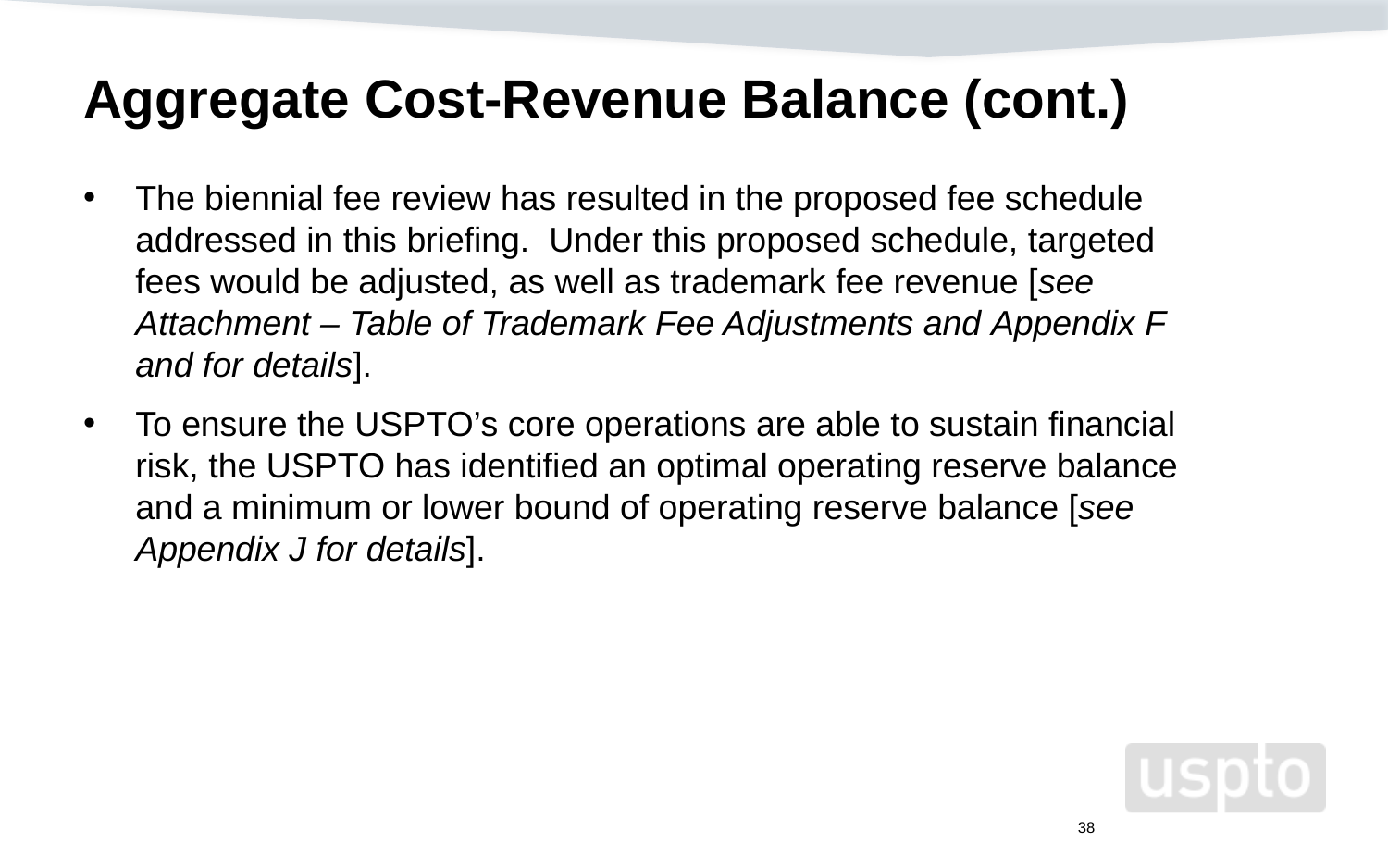

# Aggregate Cost-Revenue Balance (cont.)
The biennial fee review has resulted in the proposed fee schedule addressed in this briefing.  Under this proposed schedule, targeted fees would be adjusted, as well as trademark fee revenue [see Attachment – Table of Trademark Fee Adjustments and Appendix F and for details].
To ensure the USPTO’s core operations are able to sustain financial risk, the USPTO has identified an optimal operating reserve balance and a minimum or lower bound of operating reserve balance [see Appendix J for details].

38